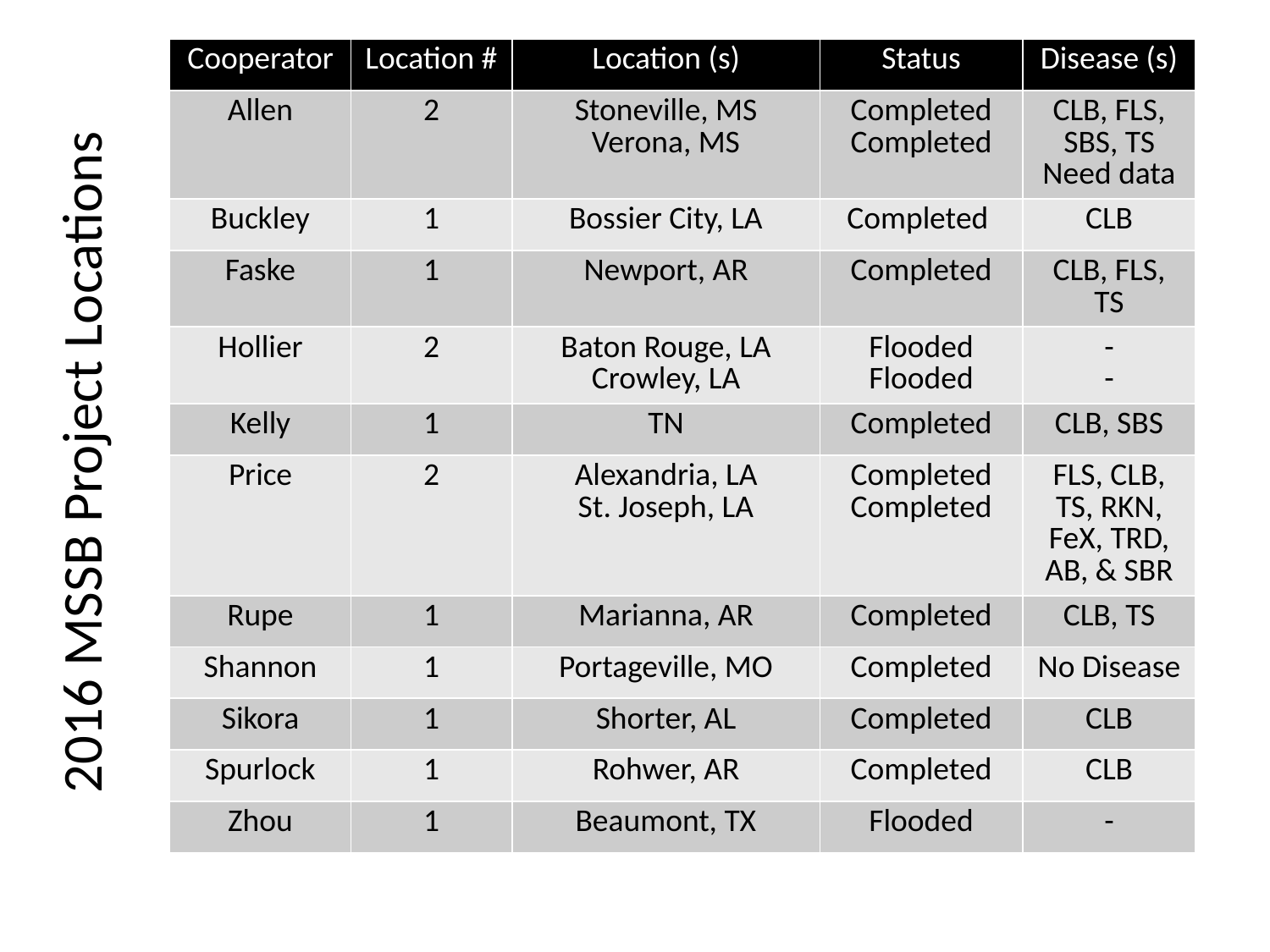

| Cooperator | Location # | Location (s) | Status | Disease (s) |
| --- | --- | --- | --- | --- |
| Allen | 2 | Stoneville, MS Verona, MS | Completed Completed | CLB, FLS, SBS, TS Need data |
| Buckley | 1 | Bossier City, LA | Completed | CLB |
| Faske | 1 | Newport, AR | Completed | CLB, FLS, TS |
| Hollier | 2 | Baton Rouge, LA Crowley, LA | Flooded Flooded | - - |
| Kelly | 1 | TN | Completed | CLB, SBS |
| Price | 2 | Alexandria, LA St. Joseph, LA | Completed Completed | FLS, CLB, TS, RKN, FeX, TRD, AB, & SBR |
| Rupe | 1 | Marianna, AR | Completed | CLB, TS |
| Shannon | 1 | Portageville, MO | Completed | No Disease |
| Sikora | 1 | Shorter, AL | Completed | CLB |
| Spurlock | 1 | Rohwer, AR | Completed | CLB |
| Zhou | 1 | Beaumont, TX | Flooded | - |
# 2016 MSSB Project Locations